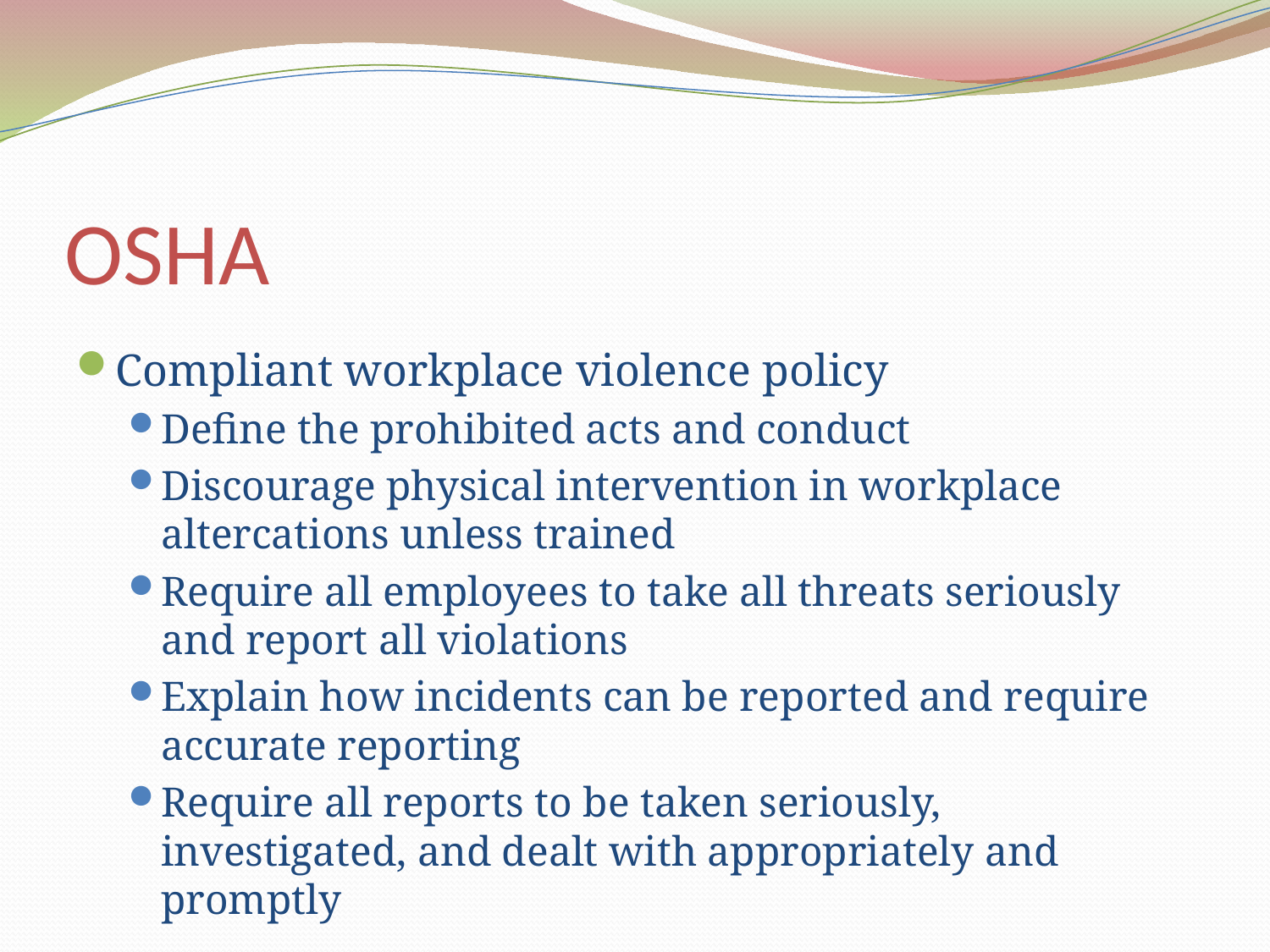

# OSHA

Compliant workplace violence policy
Define the prohibited acts and conduct
Discourage physical intervention in workplace altercations unless trained
Require all employees to take all threats seriously and report all violations
Explain how incidents can be reported and require accurate reporting
Require all reports to be taken seriously, investigated, and dealt with appropriately and promptly